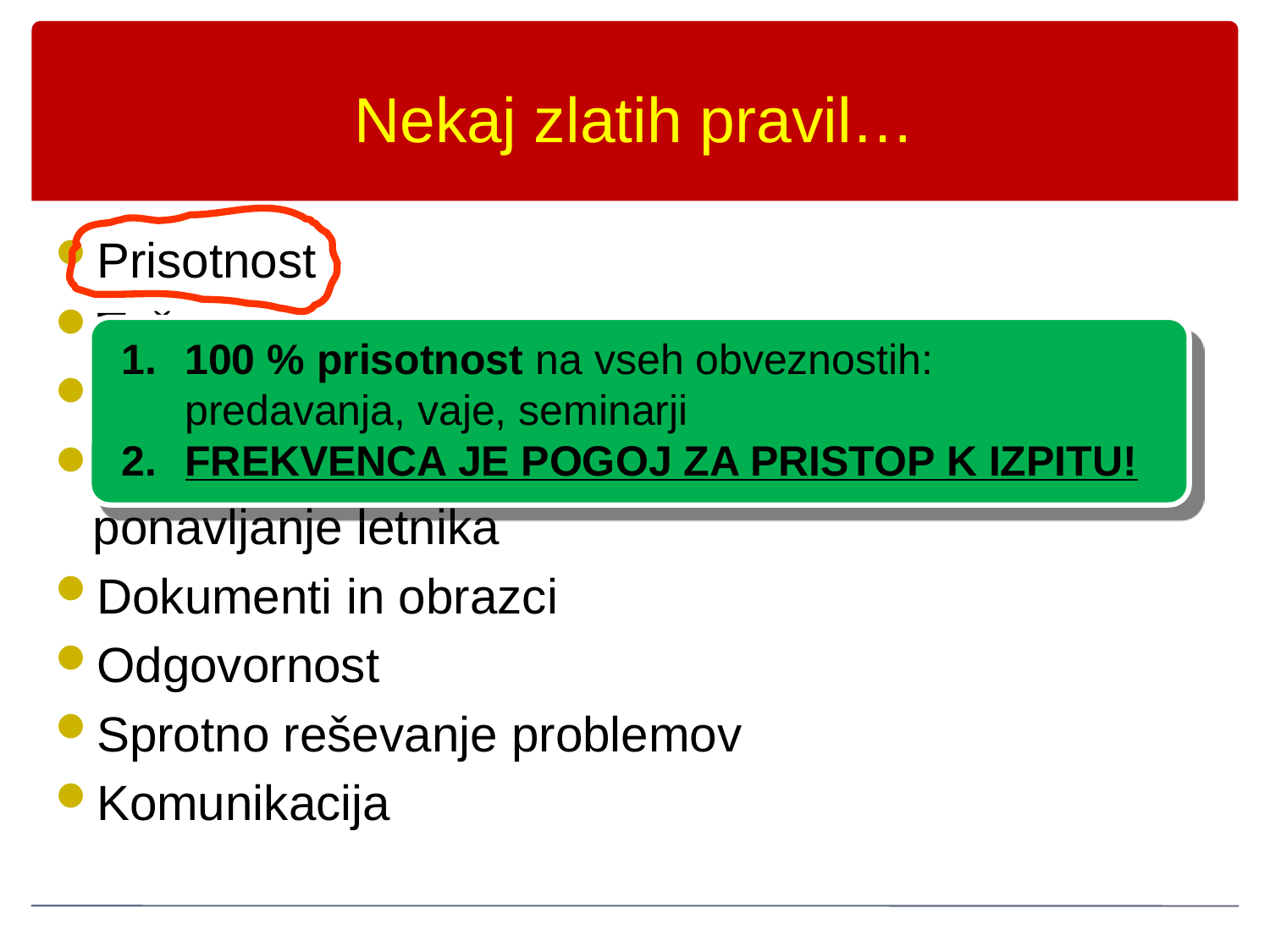

Nekaj zlatih pravil…
Prisotnost
Točnost
Prijavljanje na izpit
Pogoji za napredovanje v višji letnik oz. ponavljanje letnika
Dokumenti in obrazci
Odgovornost
Sprotno reševanje problemov
Komunikacija

100 % prisotnost na vseh obveznostih: predavanja, vaje, seminarji
FREKVENCA JE POGOJ ZA PRISTOP K IZPITU!